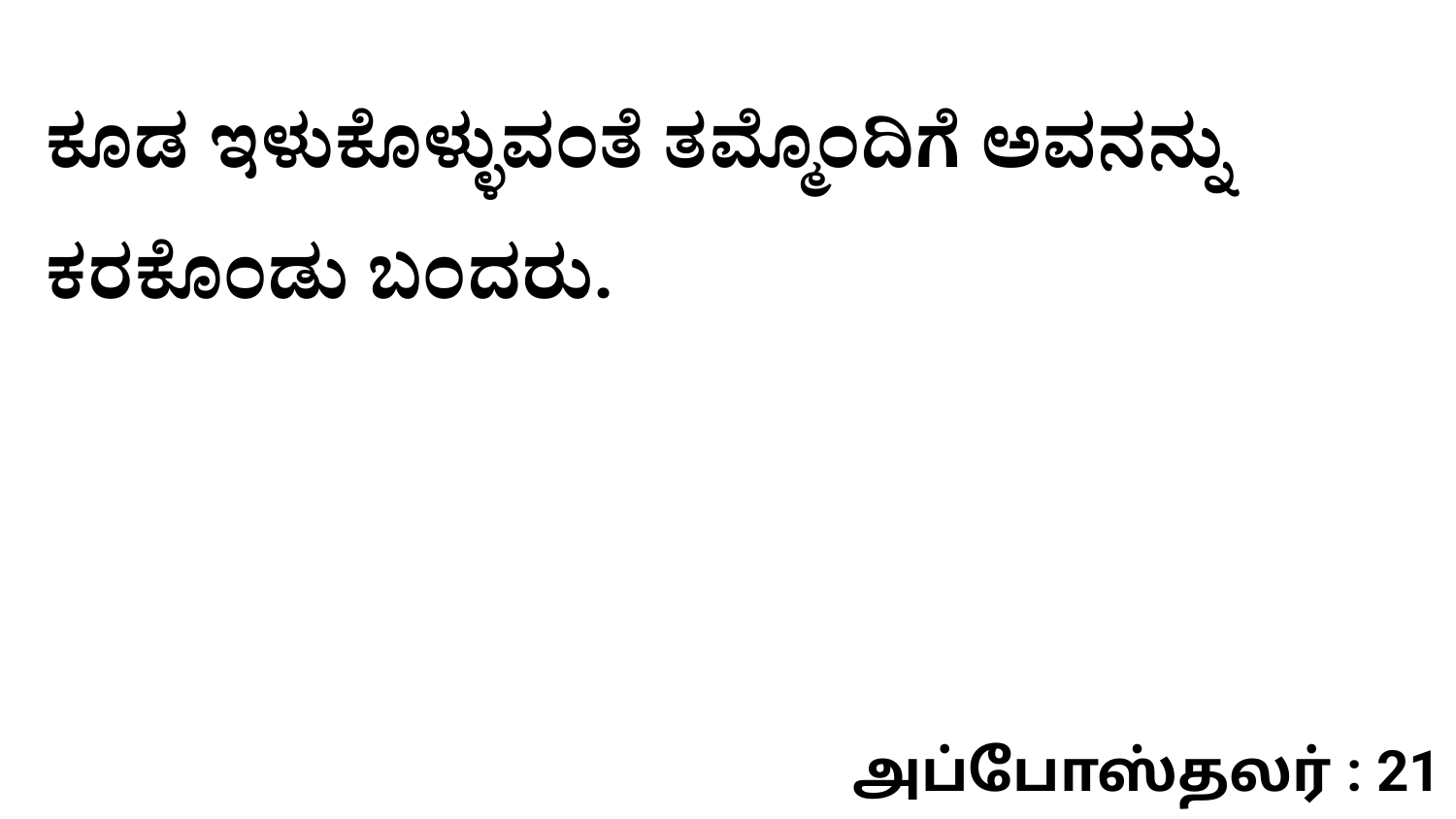

ಕೂಡ ಇಳುಕೊಳ್ಳುವಂತೆ ತಮ್ಮೊಂದಿಗೆ ಅವನನ್ನು ಕರಕೊಂಡು ಬಂದರು.
அப்போஸ்தலர் : 21